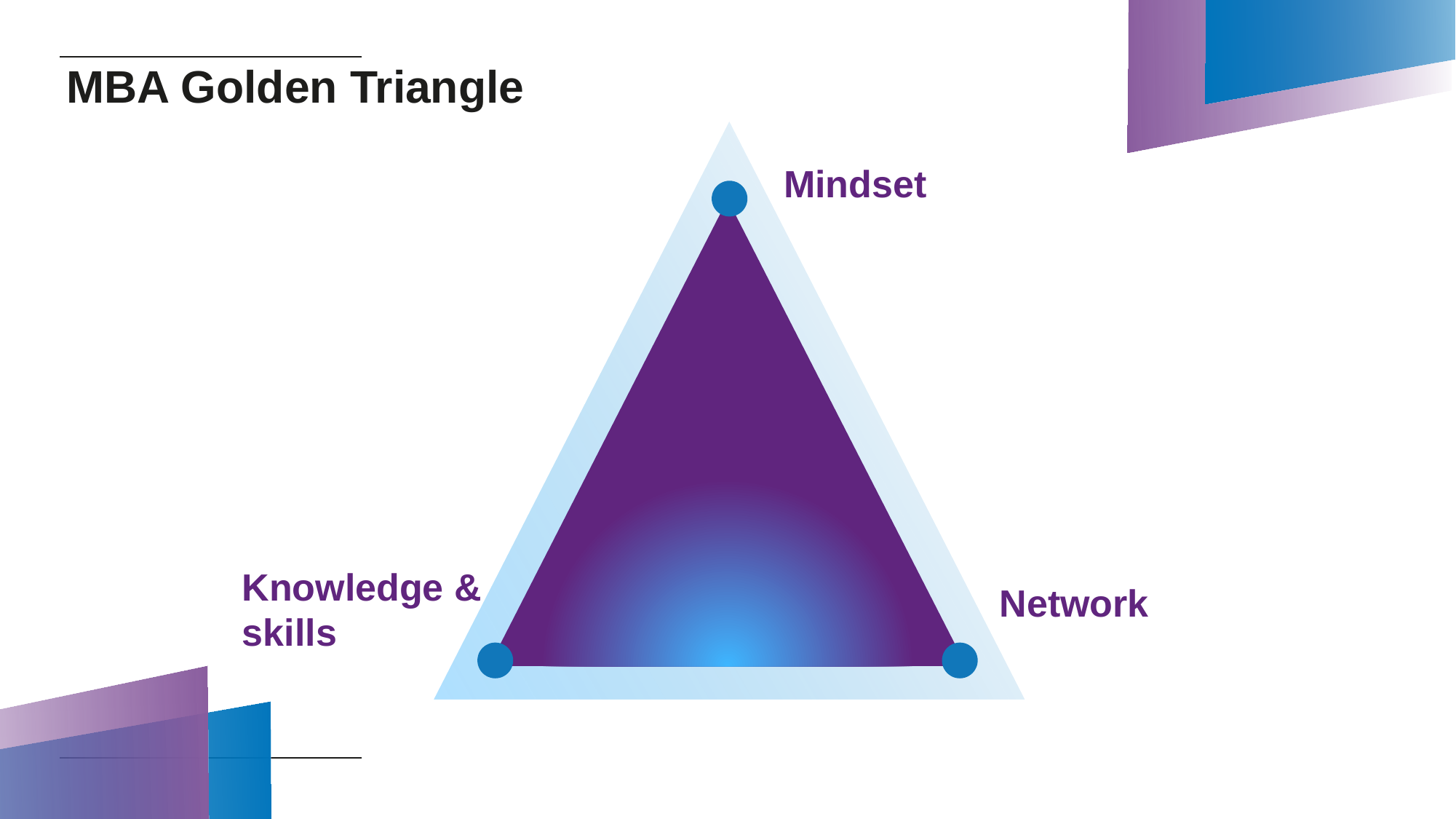

MBA Golden Triangle

Отрисовать заново в стиле программе, но посимпатичнее

# MBA Golden Triangle

Mindset

Knowledge & skills
Network